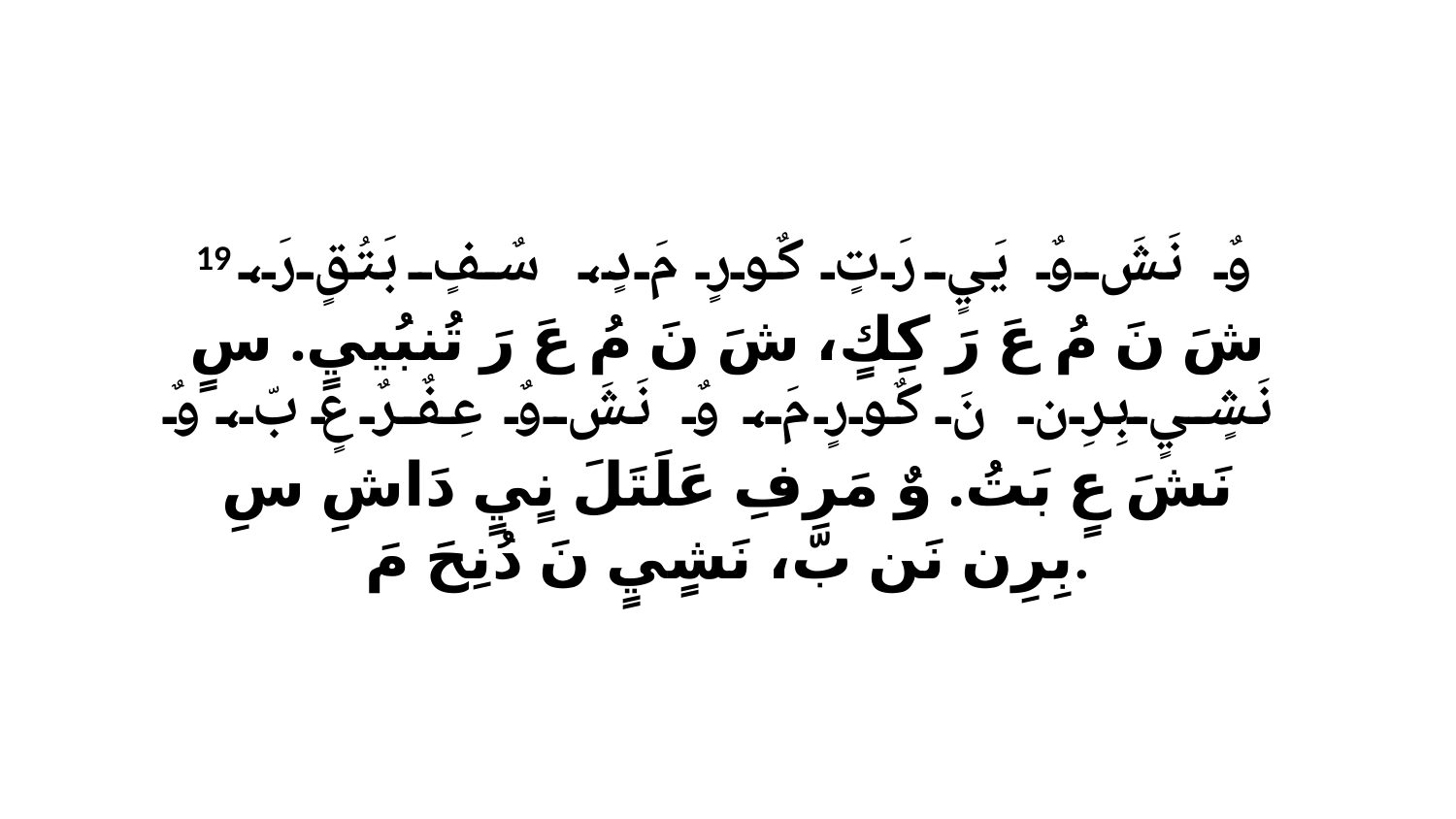

19 وٌ نَشَ وٌ يَيٍ رَتٍ كٌورٍ مَ دٍ، سٌفٍ بَتُقٍ رَ، شَ نَ مُ عَ رَ كِكٍ، شَ نَ مُ عَ رَ تُنبُييٍ. سٍ نَشٍيٍ بِرِن نَ كٌورٍ مَ، وٌ نَشَ وٌ عِفٌرٌ عٍ بّ، وٌ نَشَ عٍ بَتُ. وٌ مَرِفِ عَلَتَلَ نٍيٍ دَاشِ سِ بِرِن نَن بّ، نَشٍيٍ نَ دُنِحَ مَ.